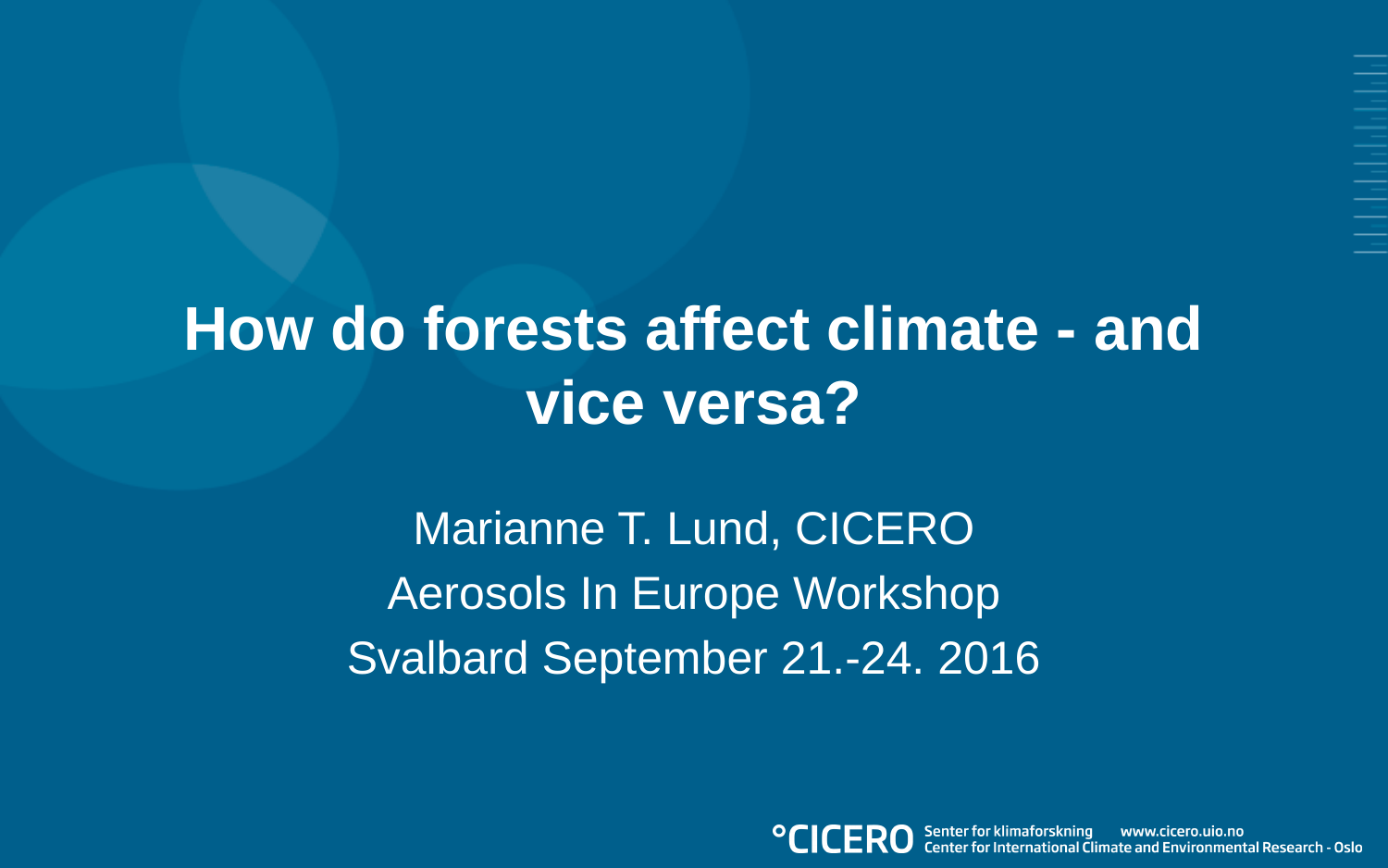

# How do forests affect climate - and vice versa?
Marianne T. Lund, CICERO
Aerosols In Europe Workshop
Svalbard September 21.-24. 2016